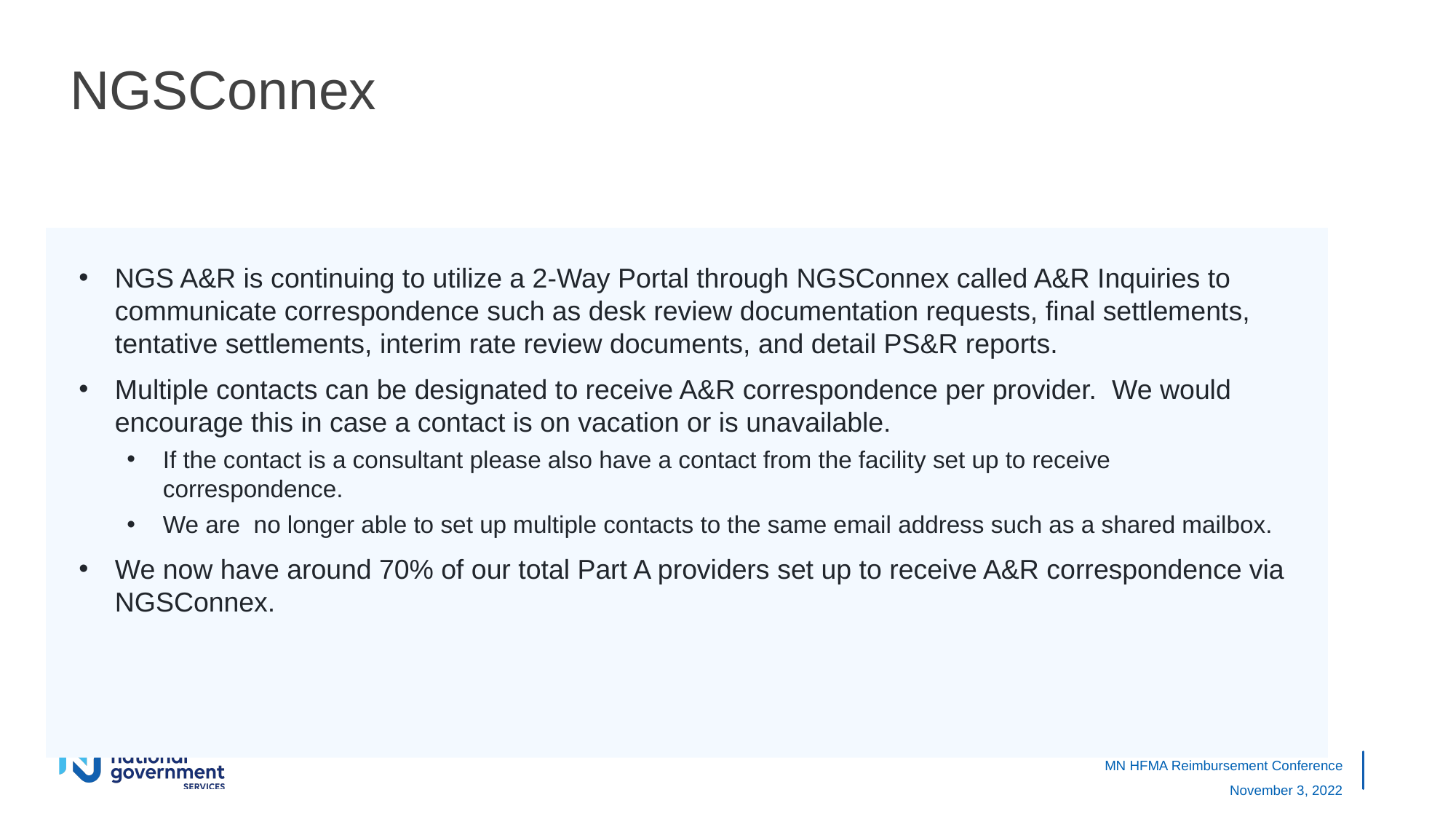

# NGSConnex
NGS A&R is continuing to utilize a 2-Way Portal through NGSConnex called A&R Inquiries to communicate correspondence such as desk review documentation requests, final settlements, tentative settlements, interim rate review documents, and detail PS&R reports.
Multiple contacts can be designated to receive A&R correspondence per provider.  We would encourage this in case a contact is on vacation or is unavailable.
If the contact is a consultant please also have a contact from the facility set up to receive correspondence.
We are  no longer able to set up multiple contacts to the same email address such as a shared mailbox.
We now have around 70% of our total Part A providers set up to receive A&R correspondence via NGSConnex.